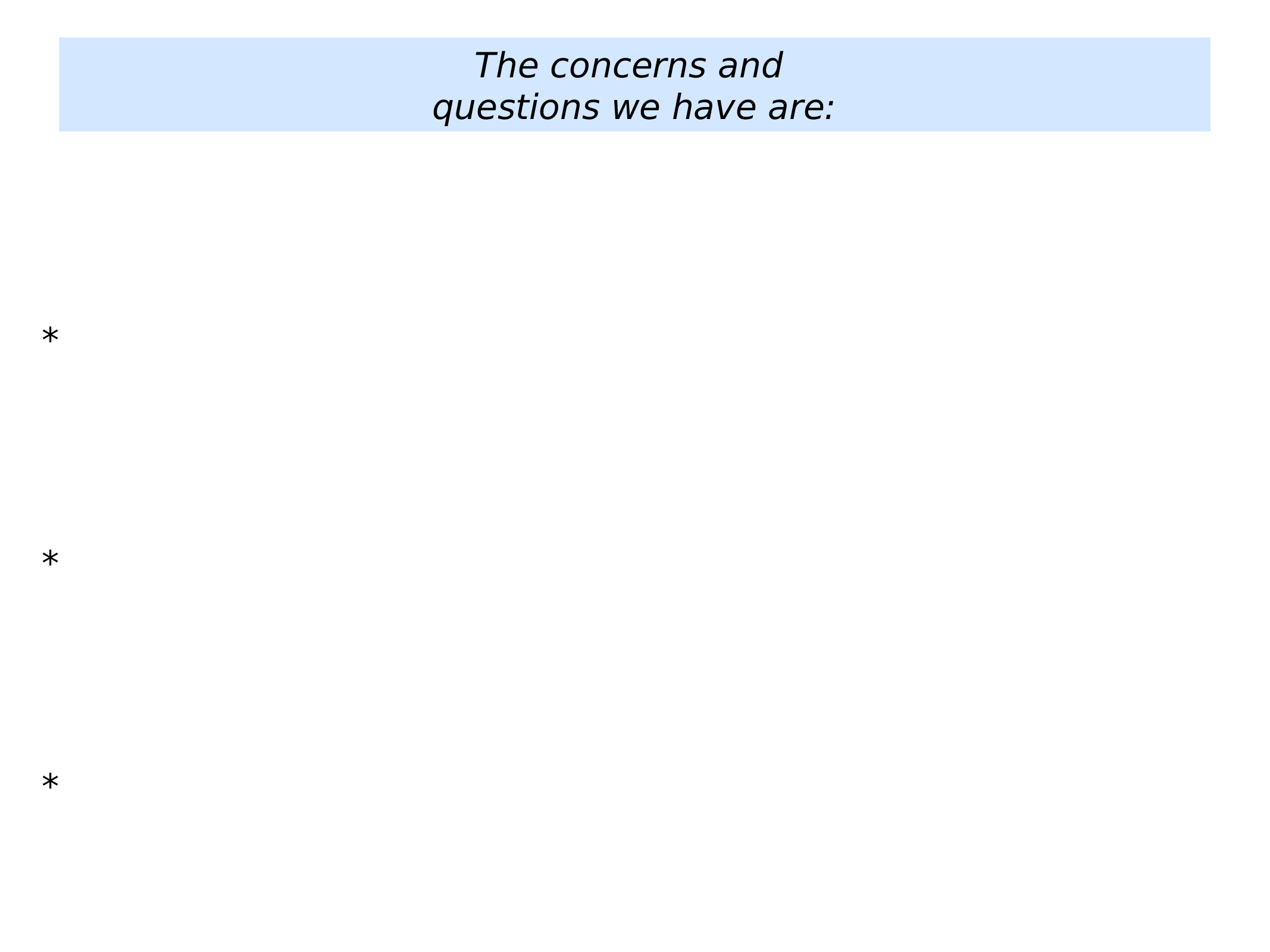

The concerns and
questions we have are:

*

*

*